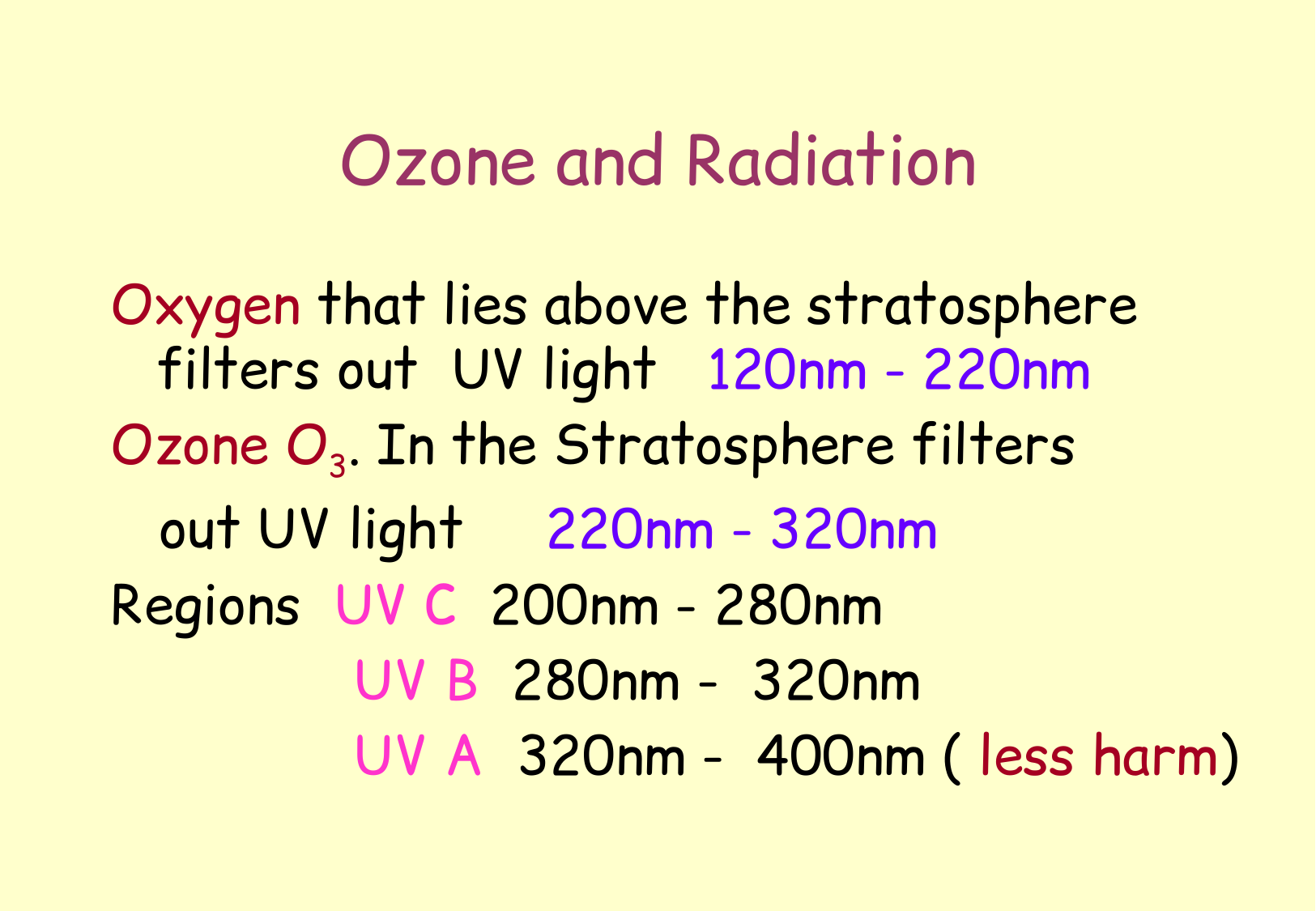

# Ozone and Radiation
Oxygen that lies above the stratosphere filters out  UV light   120nm - 220nm
Ozone O3. In the Stratosphere filters
   out UV light     220nm - 320nm
Regions  UV C  200nm - 280nm
               UV B  280nm -  320nm
               UV A  320nm -  400nm ( less harm)